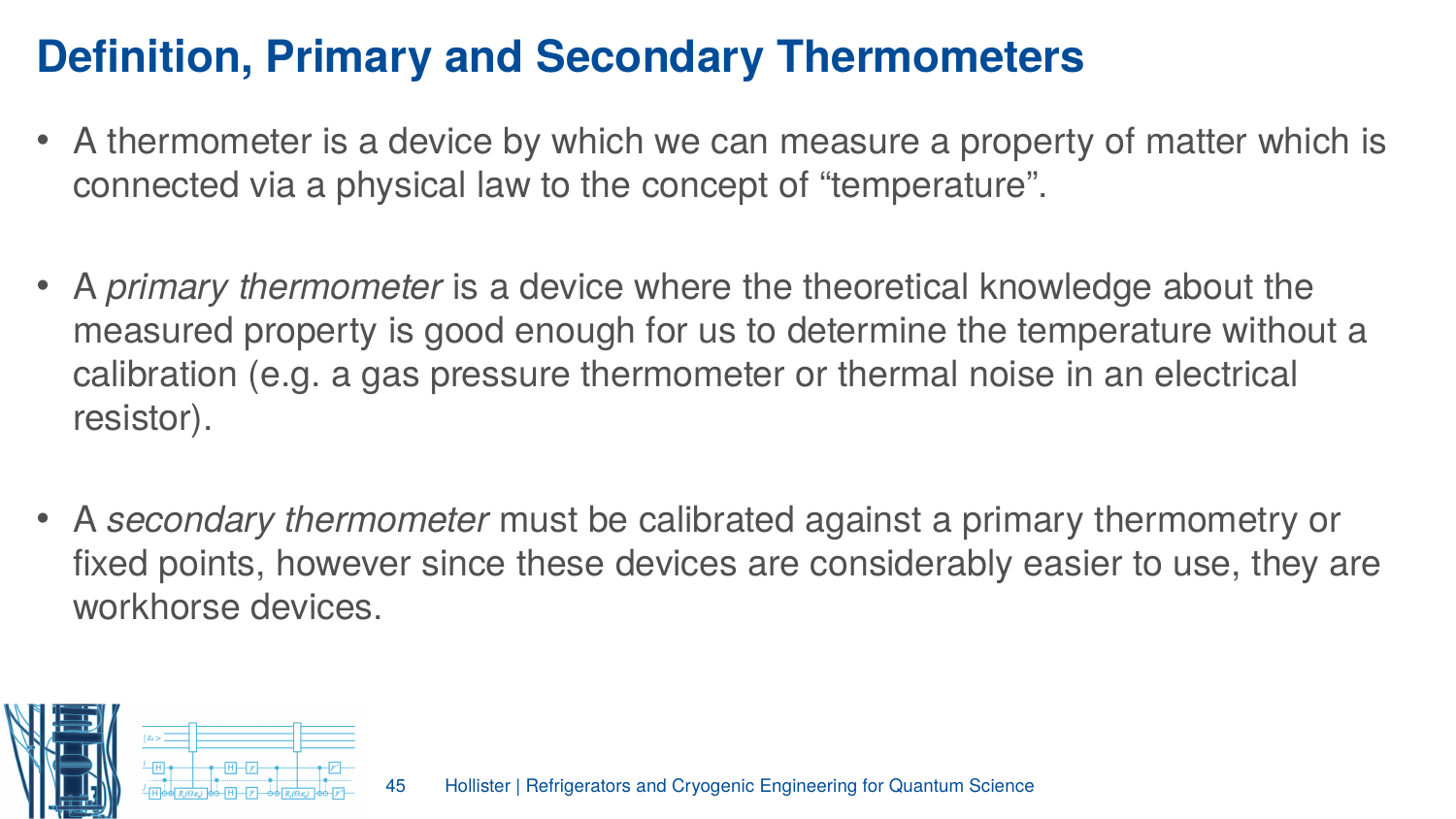

# Definition, Primary and Secondary Thermometers
A thermometer is a device by which we can measure a property of matter which is connected via a physical law to the concept of “temperature”.

A primary thermometer is a device where the theoretical knowledge about the measured property is good enough for us to determine the temperature without a calibration (e.g. a gas pressure thermometer or thermal noise in an electrical resistor).

A secondary thermometer must be calibrated against a primary thermometry or fixed points, however since these devices are considerably easier to use, they are workhorse devices.
45
Hollister | Refrigerators and Cryogenic Engineering for Quantum Science